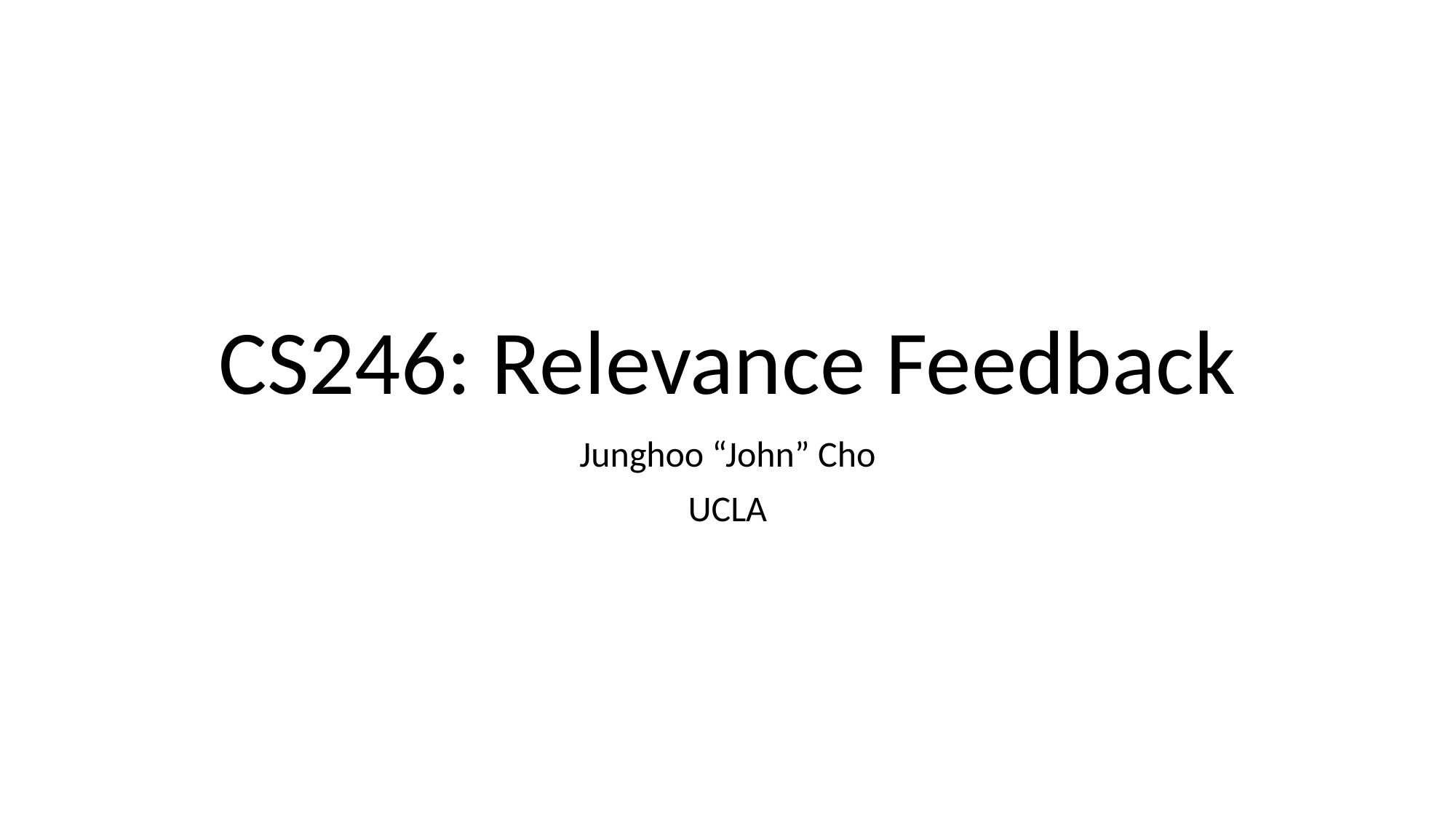

# CS246: Relevance Feedback
Junghoo “John” Cho
UCLA